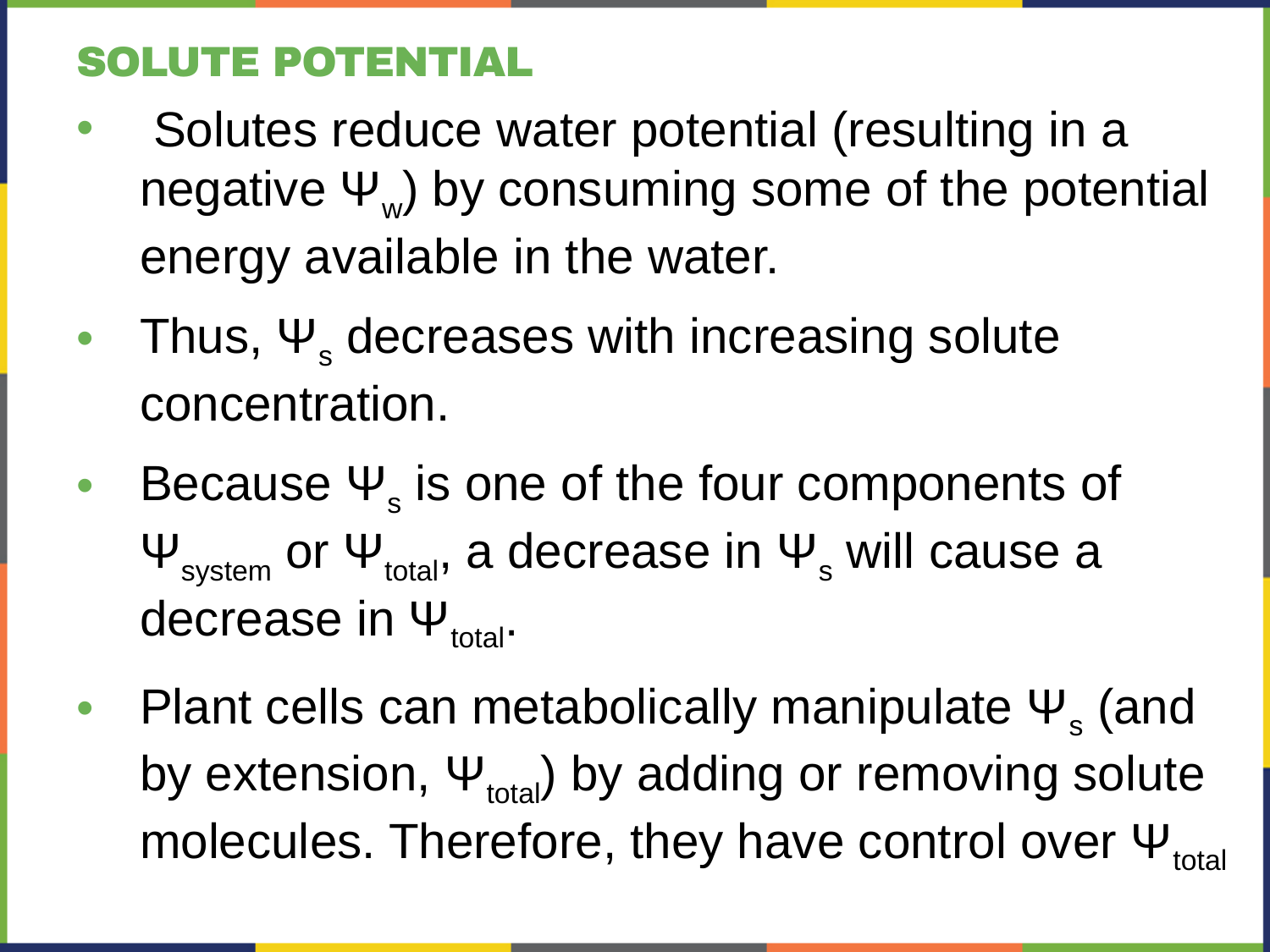

# Solute potential
 Solutes reduce water potential (resulting in a negative Ψw) by consuming some of the potential energy available in the water.
Thus, Ψs decreases with increasing solute concentration.
Because Ψs is one of the four components of Ψsystem or Ψtotal, a decrease in Ψs will cause a decrease in Ψtotal.
Plant cells can metabolically manipulate Ψs (and by extension, Ψtotal) by adding or removing solute molecules. Therefore, they have control over Ψtotal